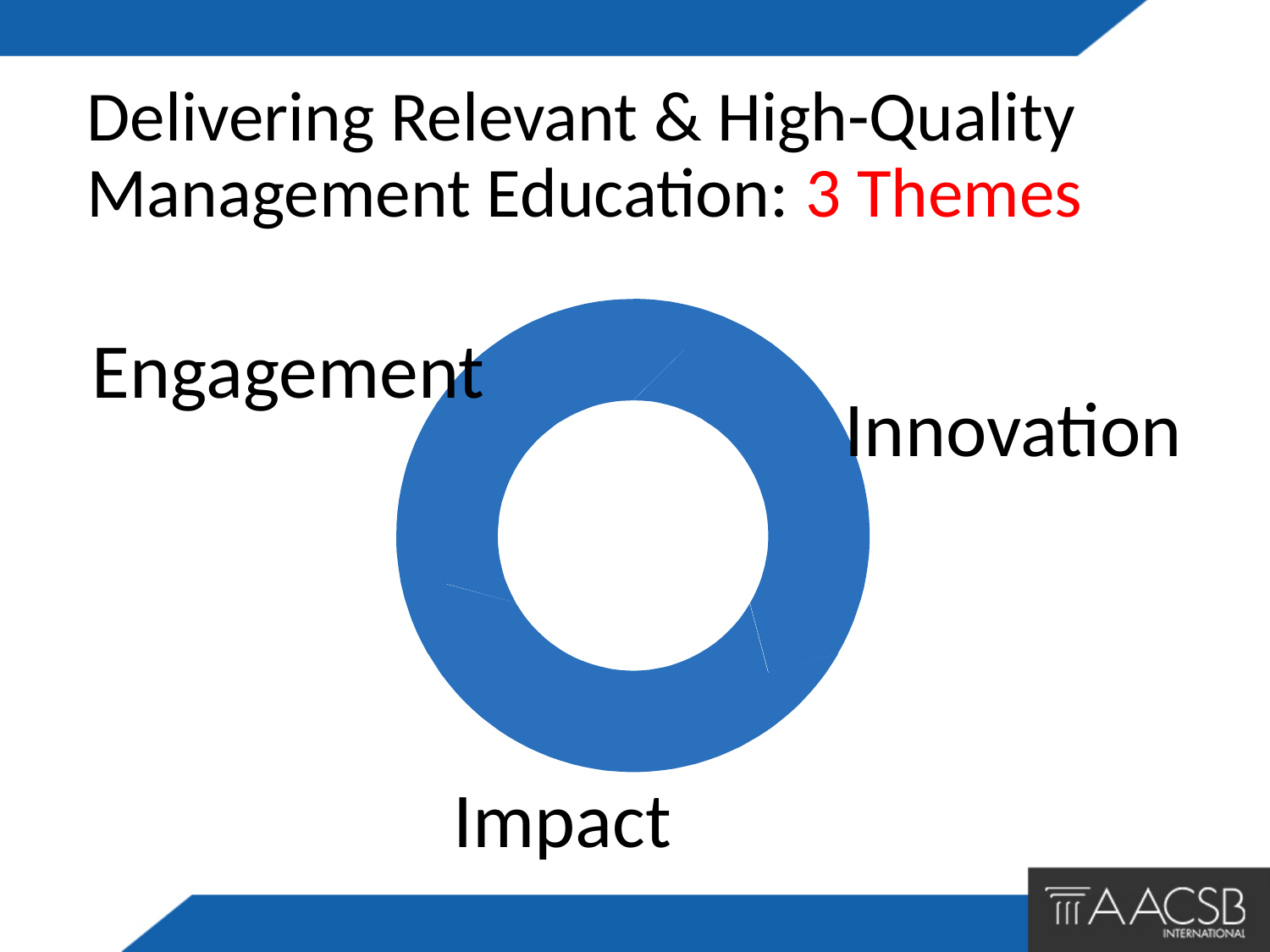

# Delivering Relevant & High-Quality Management Education: 3 Themes

Engagement
Innovation
Impact